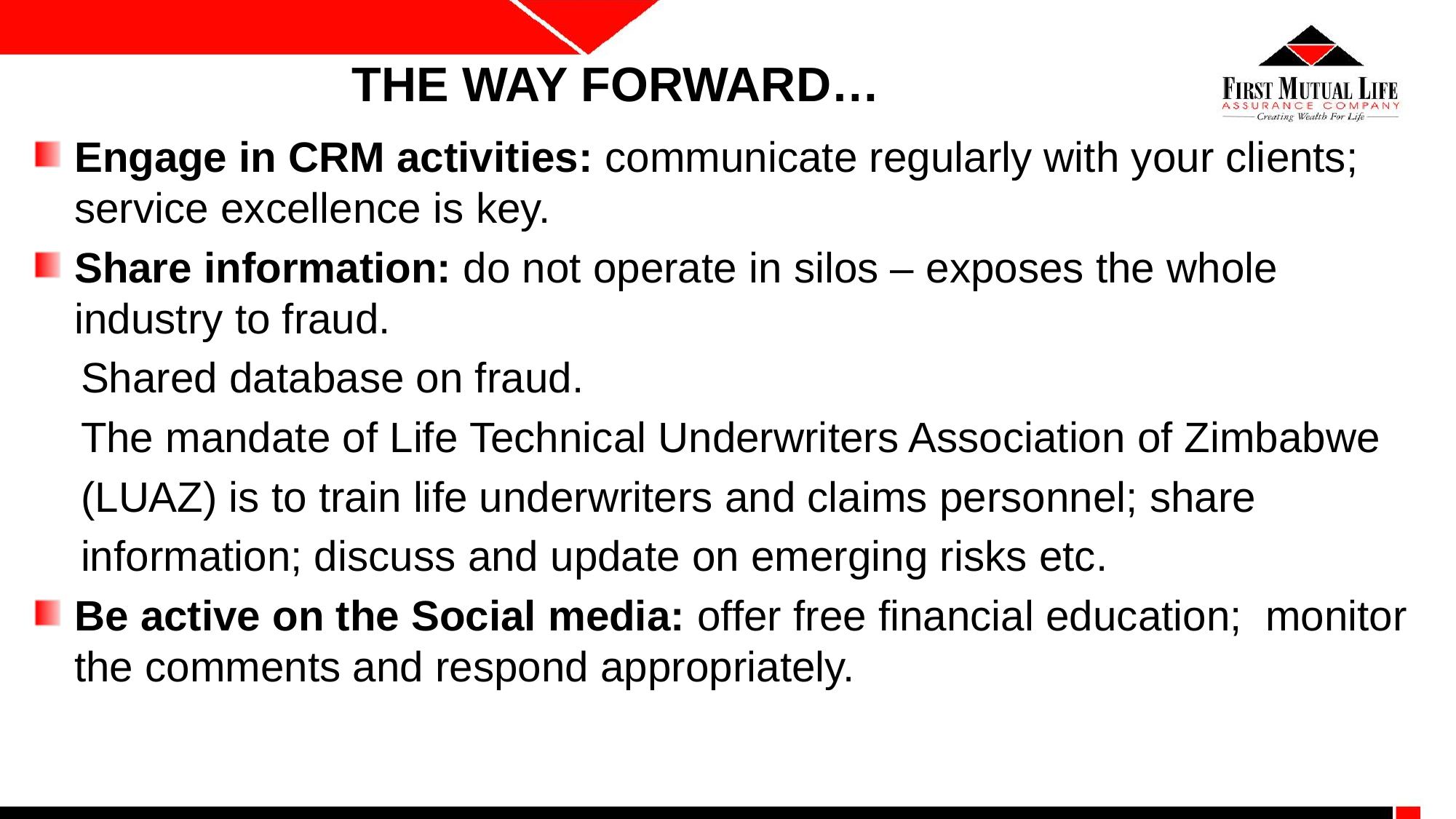

THE WAY FORWARD…
Engage in CRM activities: communicate regularly with your clients; service excellence is key.
Share information: do not operate in silos – exposes the whole industry to fraud.
    Shared database on fraud.
    The mandate of Life Technical Underwriters Association of Zimbabwe
    (LUAZ) is to train life underwriters and claims personnel; share
    information; discuss and update on emerging risks etc.
Be active on the Social media: offer free financial education;  monitor the comments and respond appropriately.

23